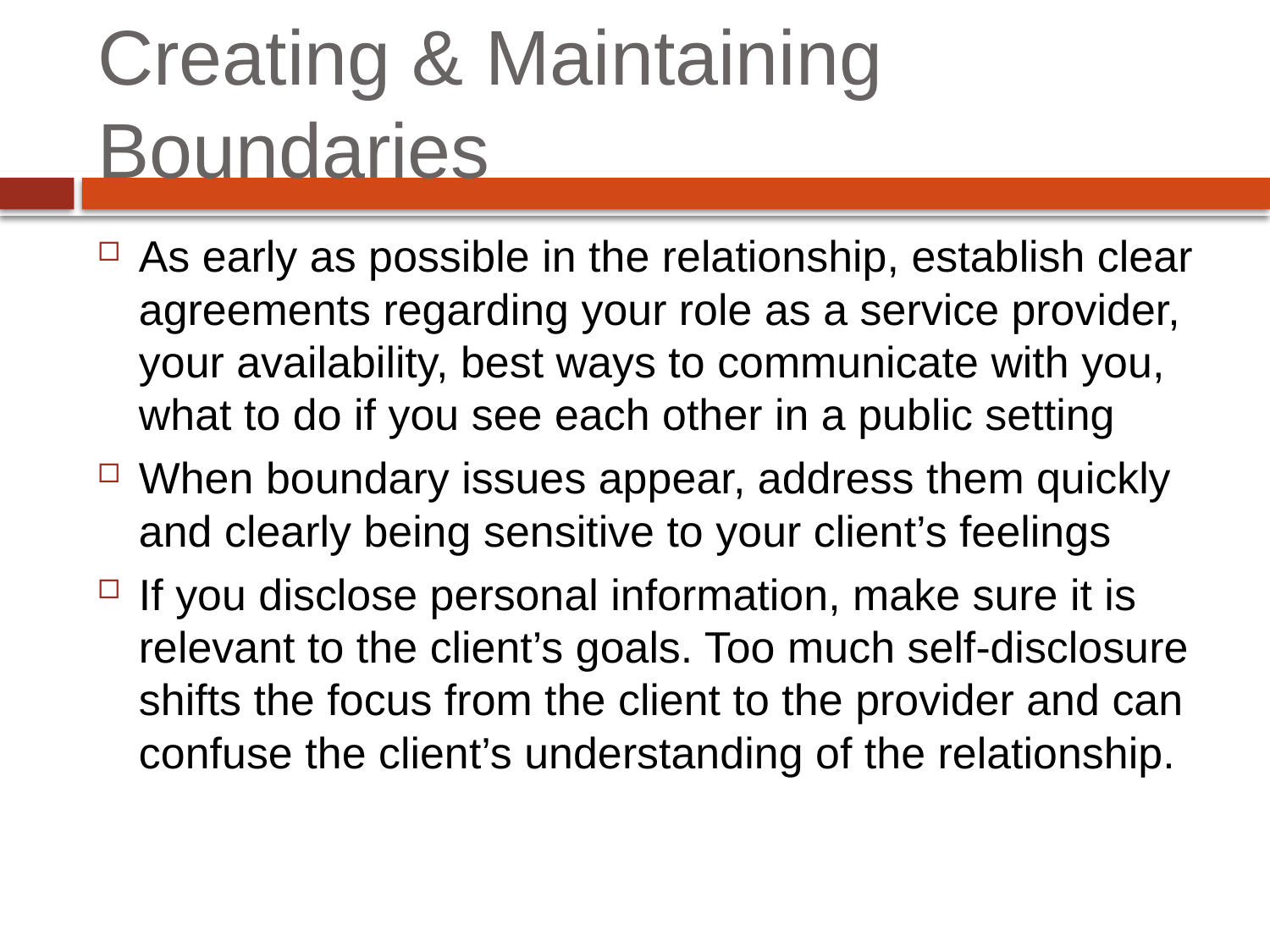

# Creating & Maintaining Boundaries
As early as possible in the relationship, establish clear agreements regarding your role as a service provider, your availability, best ways to communicate with you, what to do if you see each other in a public setting
When boundary issues appear, address them quickly and clearly being sensitive to your client’s feelings
If you disclose personal information, make sure it is relevant to the client’s goals. Too much self-disclosure shifts the focus from the client to the provider and can confuse the client’s understanding of the relationship.